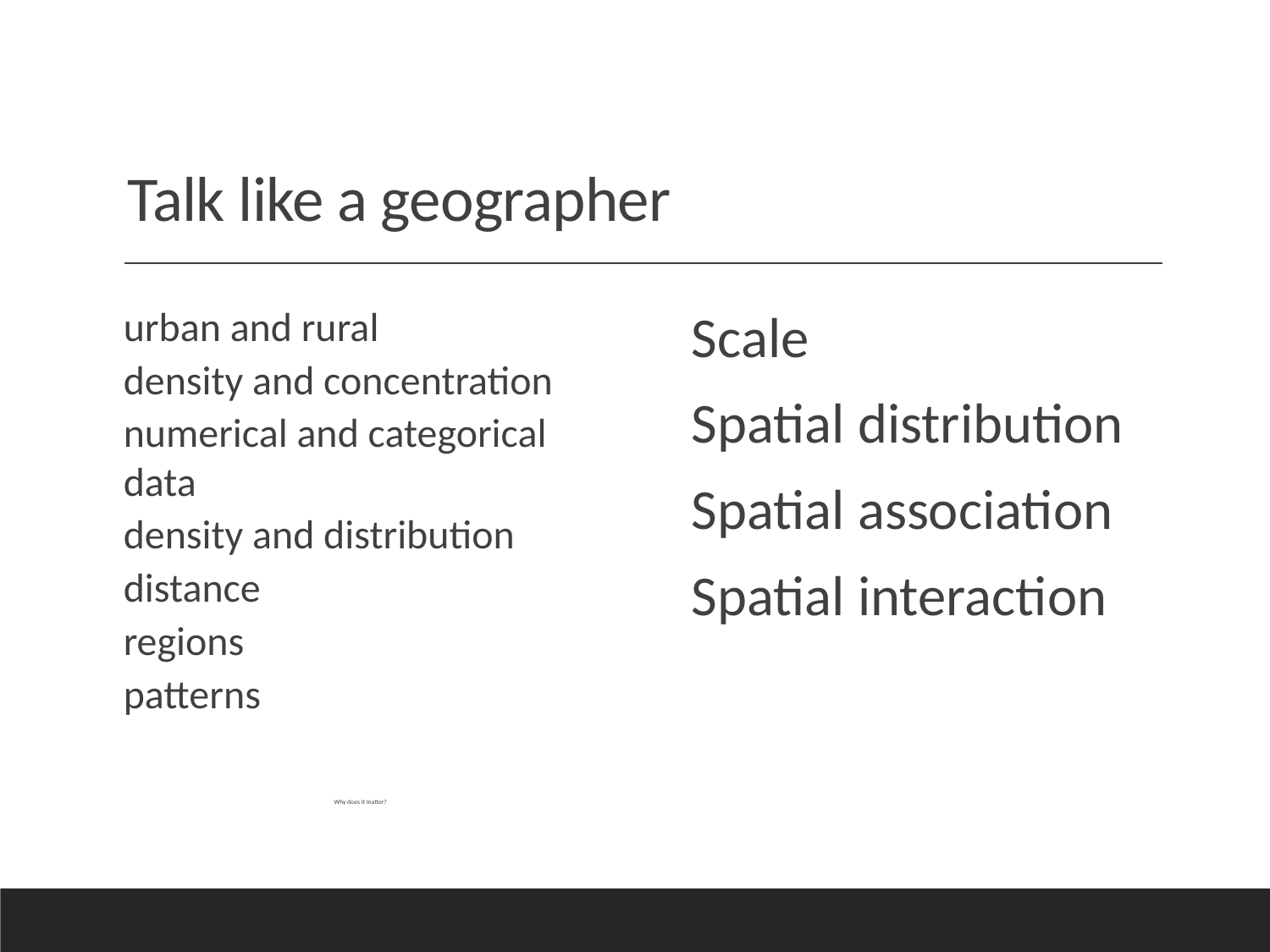

# Talk like a geographer
urban and rural
density and concentration
numerical and categorical data
density and distribution
distance
regions
patterns

Why does it matter?
Scale
Spatial distribution
Spatial association
Spatial interaction